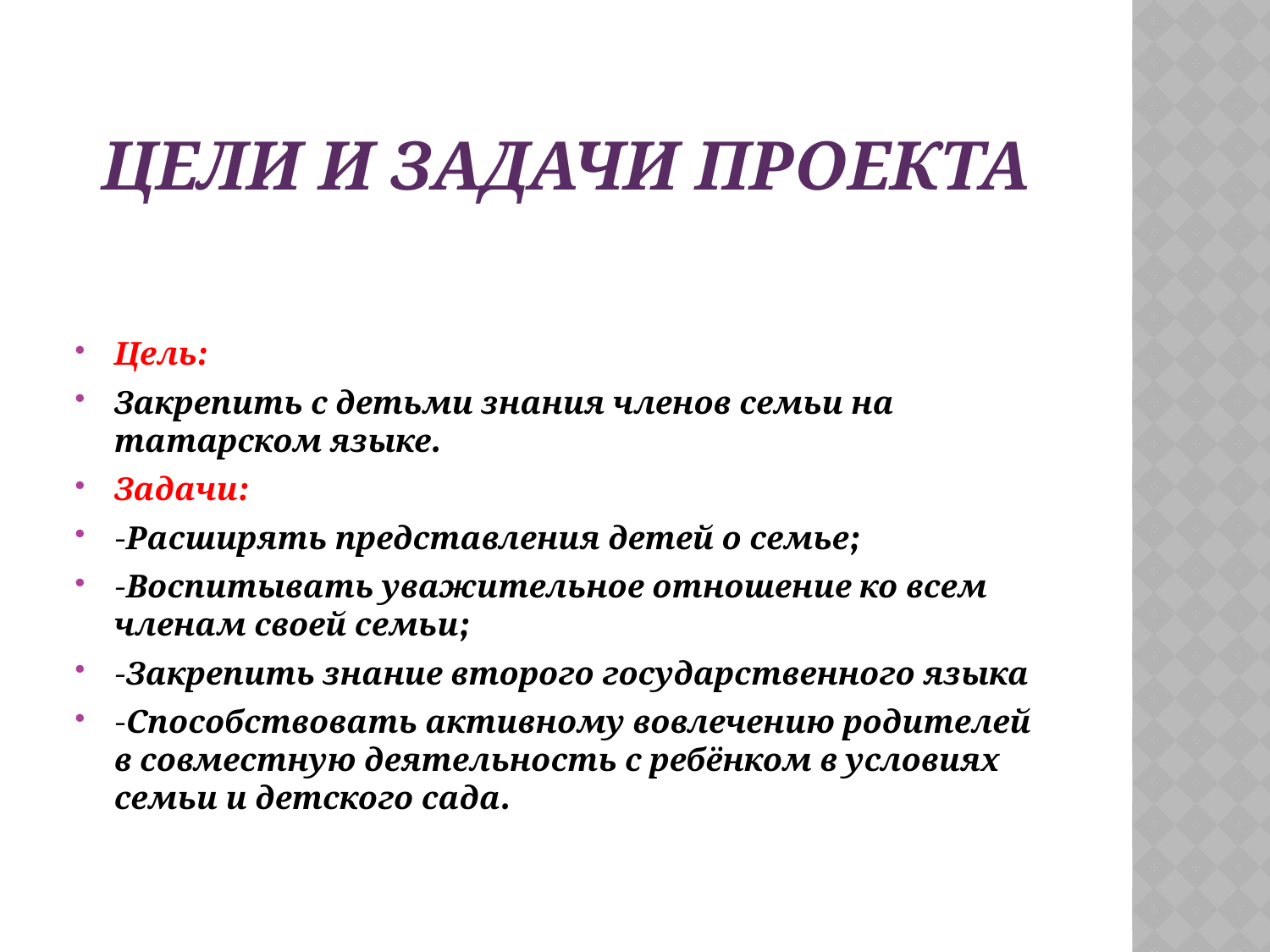

# Цели и задачи проекта
Цель:
Закрепить с детьми знания членов семьи на татарском языке.
Задачи:
-Расширять представления детей о семье;
-Воспитывать уважительное отношение ко всем членам своей семьи;
-Закрепить знание второго государственного языка
-Способствовать активному вовлечению родителей в совместную деятельность с ребёнком в условиях семьи и детского сада.